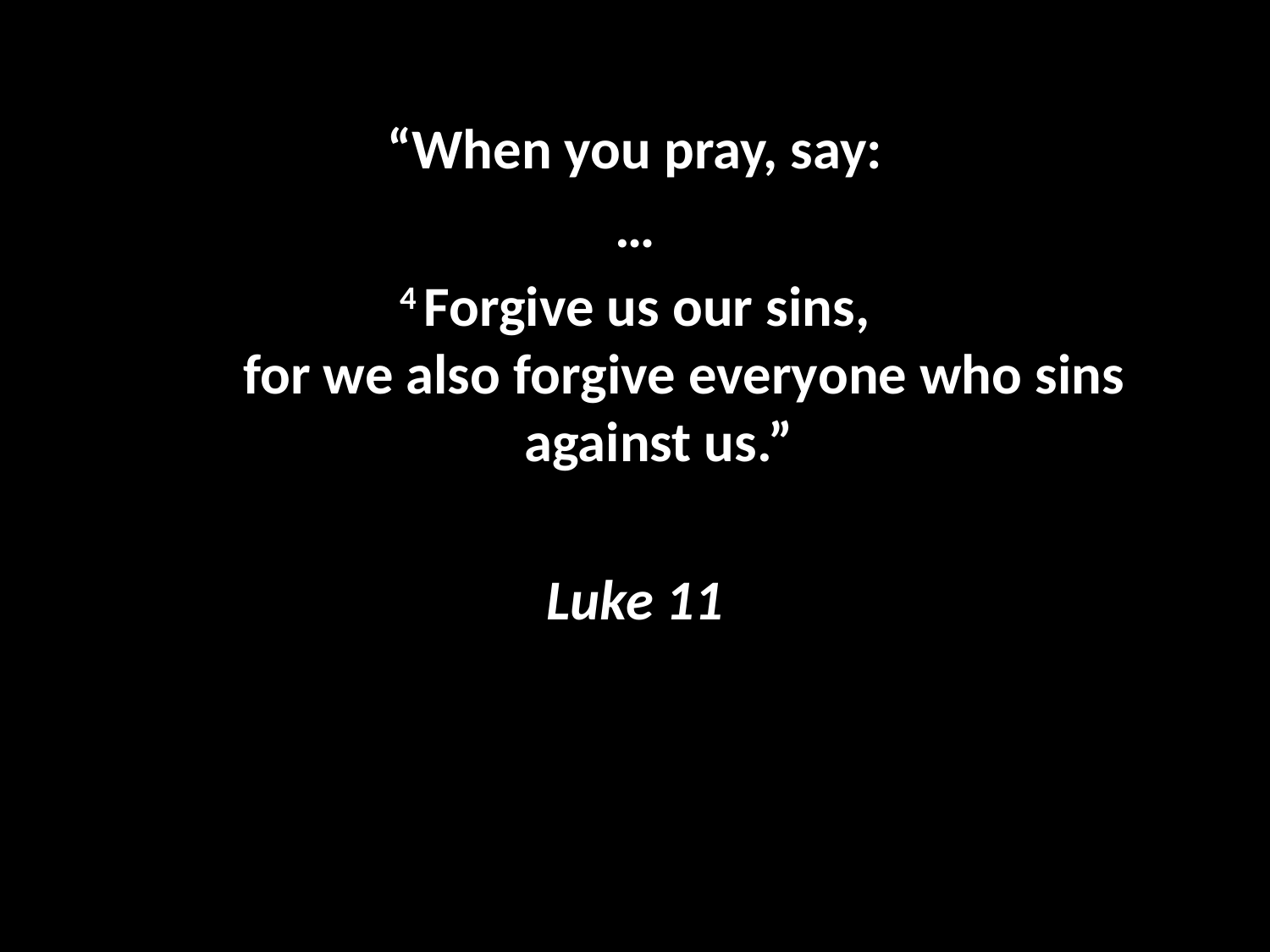

#
“When you pray, say:
…
4 Forgive us our sins,
    for we also forgive everyone who sins against us.”

Luke 11